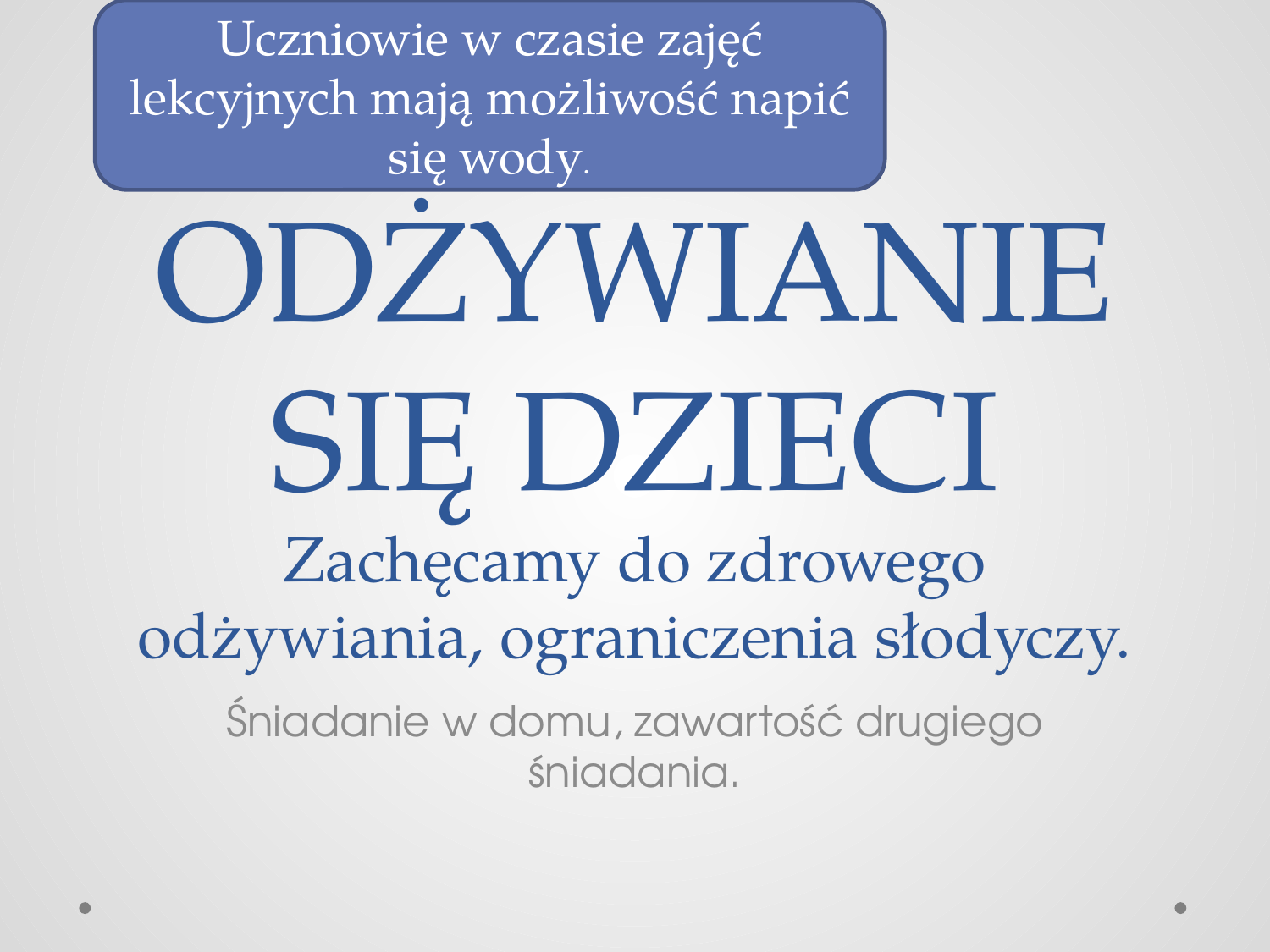

Uczniowie w czasie zajęć lekcyjnych mają możliwość napić się wody.
# ODŻYWIANIE SIĘ DZIECI Zachęcamy do zdrowego odżywiania, ograniczenia słodyczy.
Śniadanie w domu, zawartość drugiego śniadania.